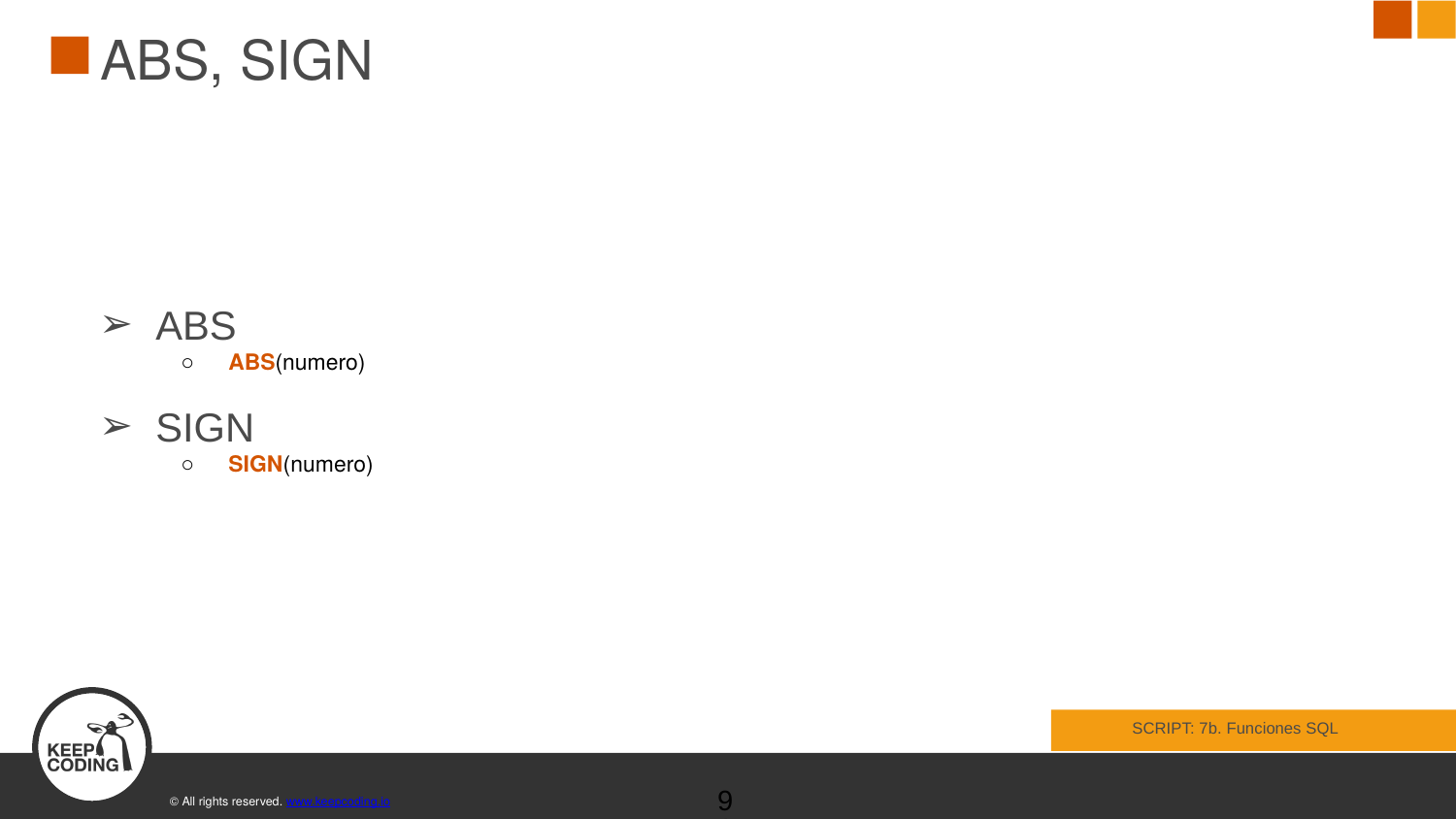

# ABS, SIGN

ABS
ABS(numero)

SIGN
SIGN(numero)

SCRIPT: 7b. Funciones SQL
91